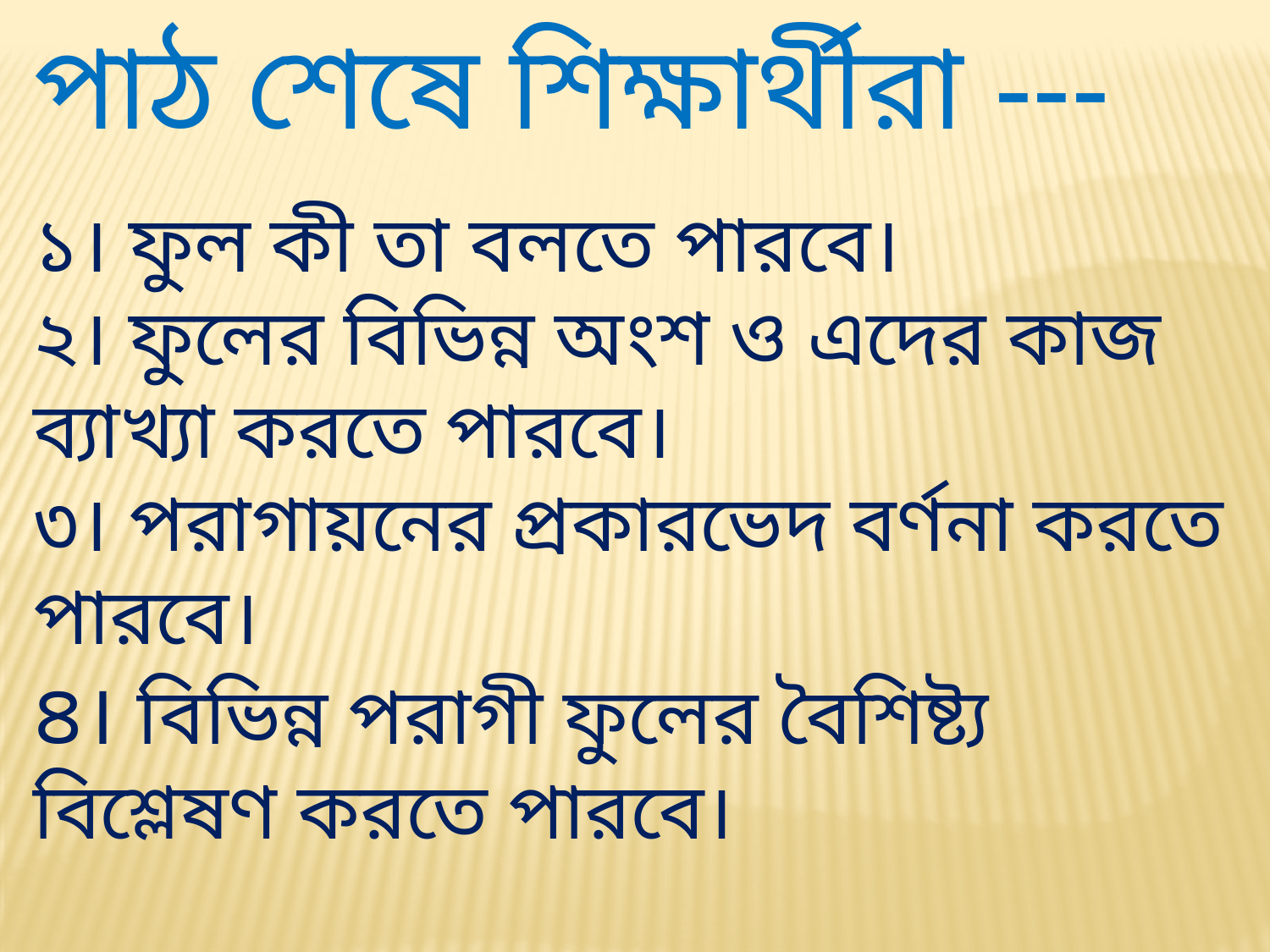

পাঠ শেষে শিক্ষার্থীরা ---

১। ফুল কী তা বলতে পারবে।
২। ফুলের বিভিন্ন অংশ ও এদের কাজ ব্যাখ্যা করতে পারবে।
৩। পরাগায়নের প্রকারভেদ বর্ণনা করতে পারবে।
৪। বিভিন্ন পরাগী ফুলের বৈশিষ্ট্য বিশ্লেষণ করতে পারবে।